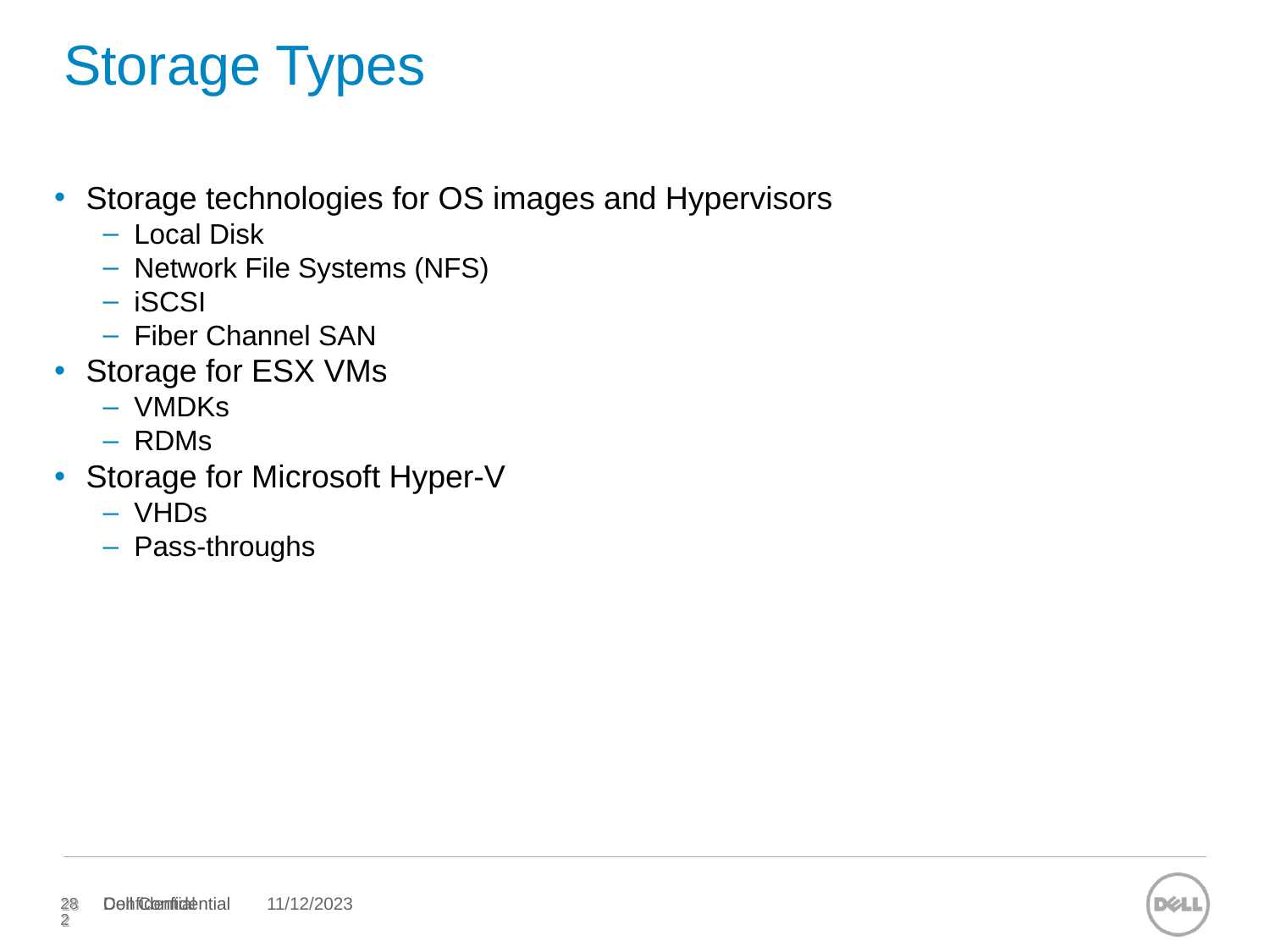

# Storage Types
Storage technologies for OS images and Hypervisors
Local Disk
Network File Systems (NFS)
iSCSI
Fiber Channel SAN
Storage for ESX VMs
VMDKs
RDMs
Storage for Microsoft Hyper-V
VHDs
Pass-throughs
11/12/2023
Confidential
282